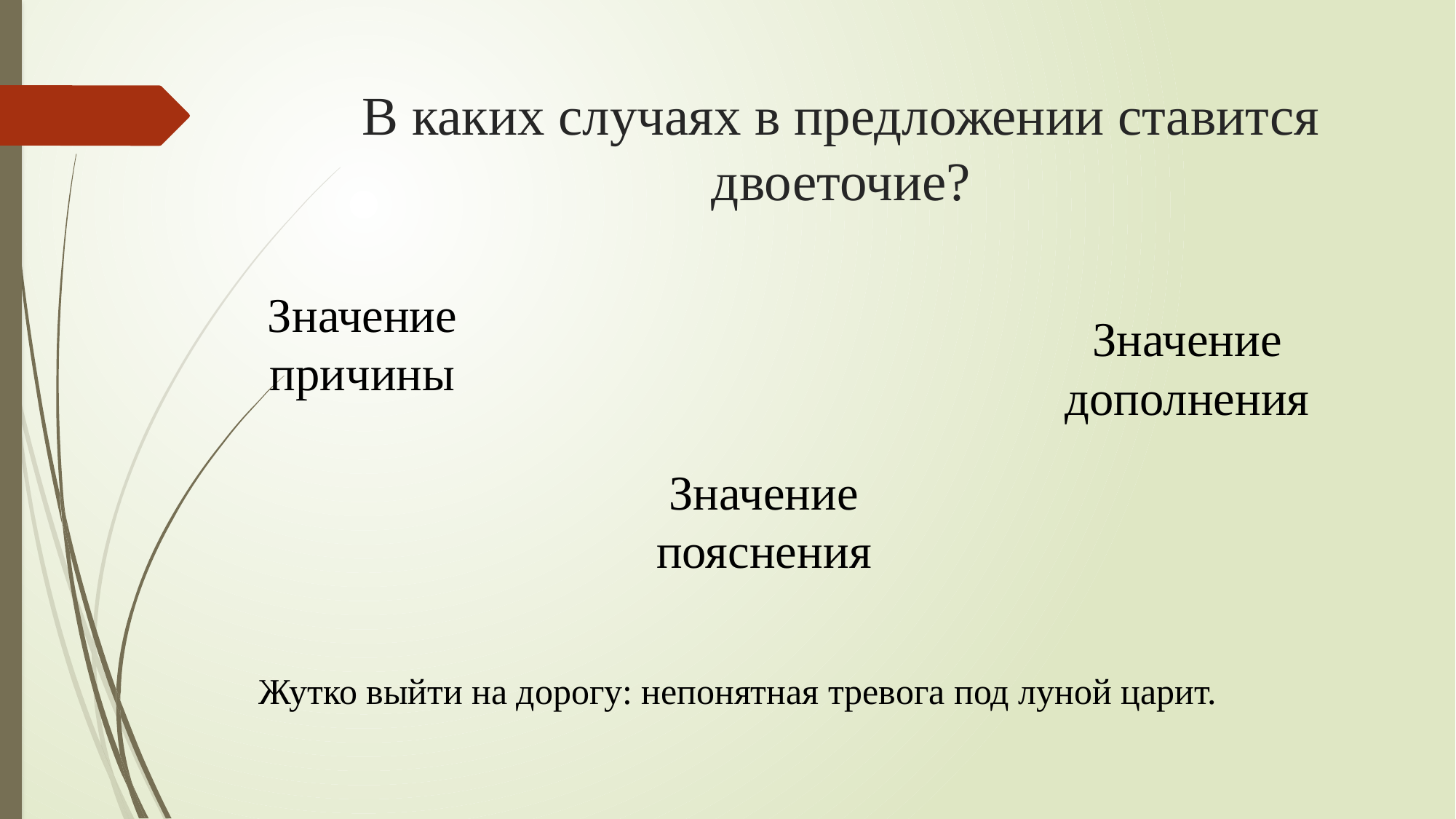

# В каких случаях в предложении ставится двоеточие?
Значение причины
Значение дополнения
Значение пояснения
Жутко выйти на дорогу: непонятная тревога под луной царит.